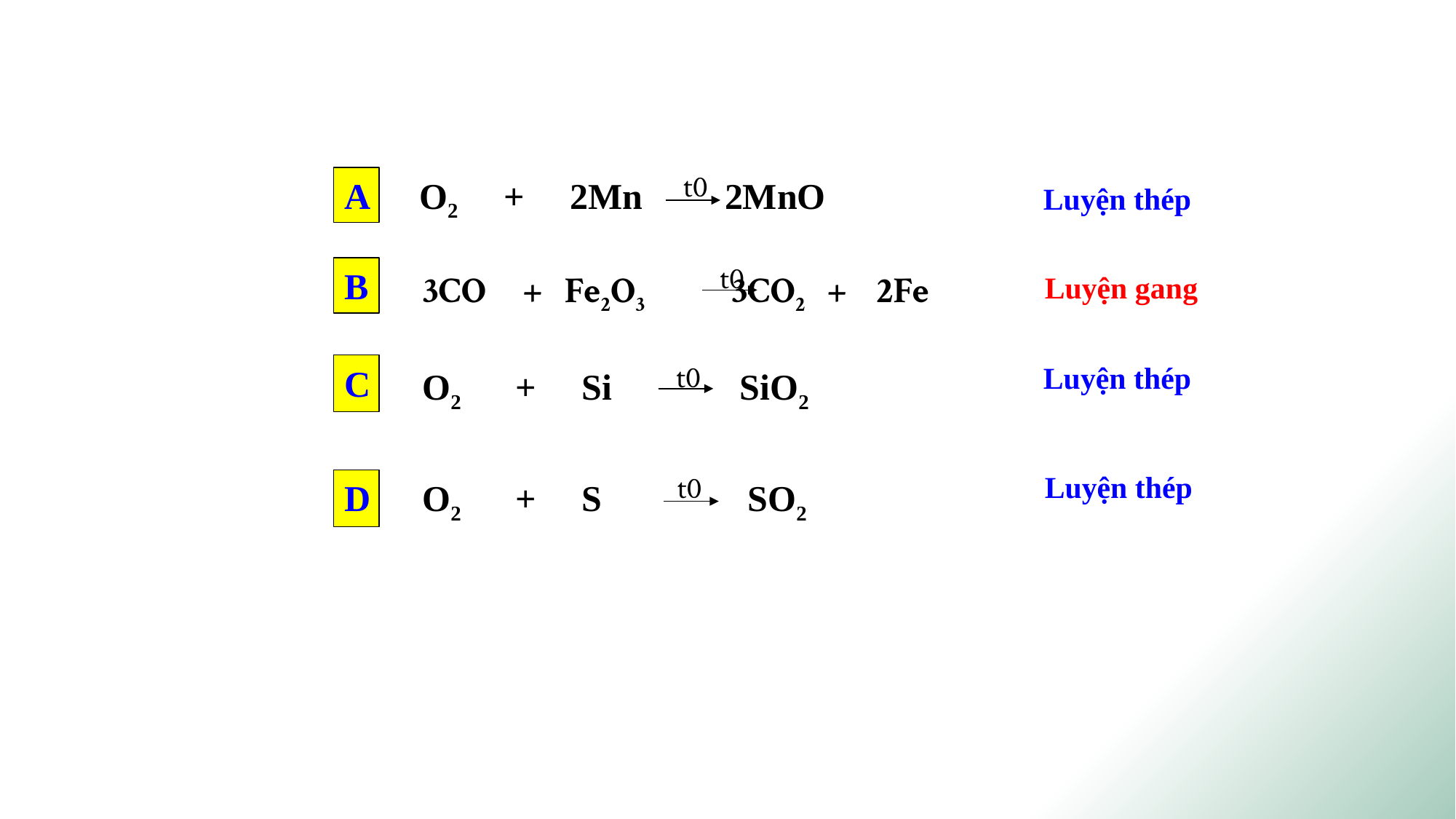

t0
A
O2        +     2Mn         2MnO
Luyện thép
t0
B
3CO     +   Fe2O3            3CO2   +    2Fe
Luyện gang
t0
Luyện thép
C
O2      +     Si              SiO2
t0
Luyện thép
D
O2      +     S                SO2